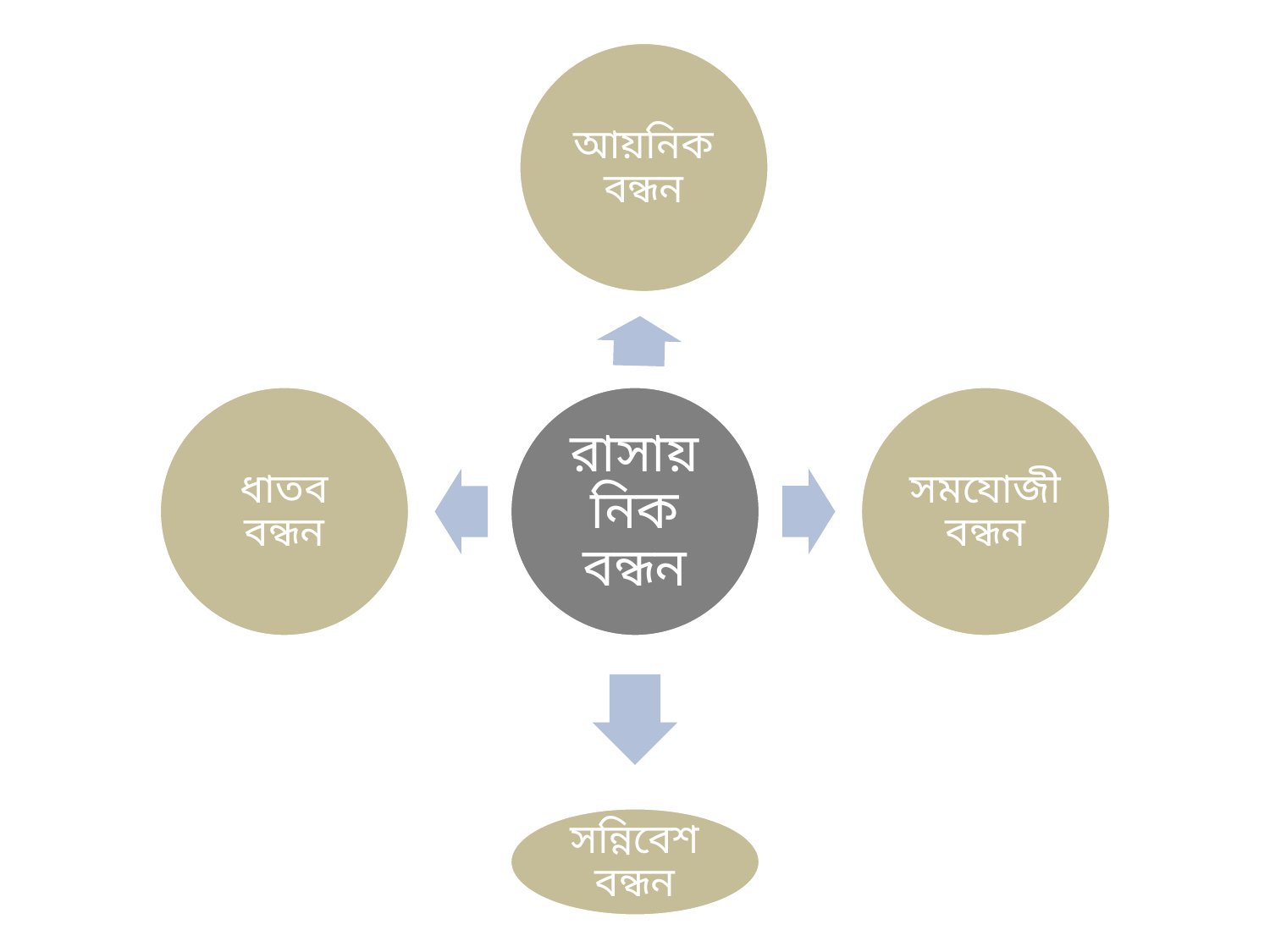

রাসায়নিক বন্ধন

আয়নিক বন্ধন

সমযোজী বন্ধন

সন্নিবেশ বন্ধন

ধাতব বন্ধন